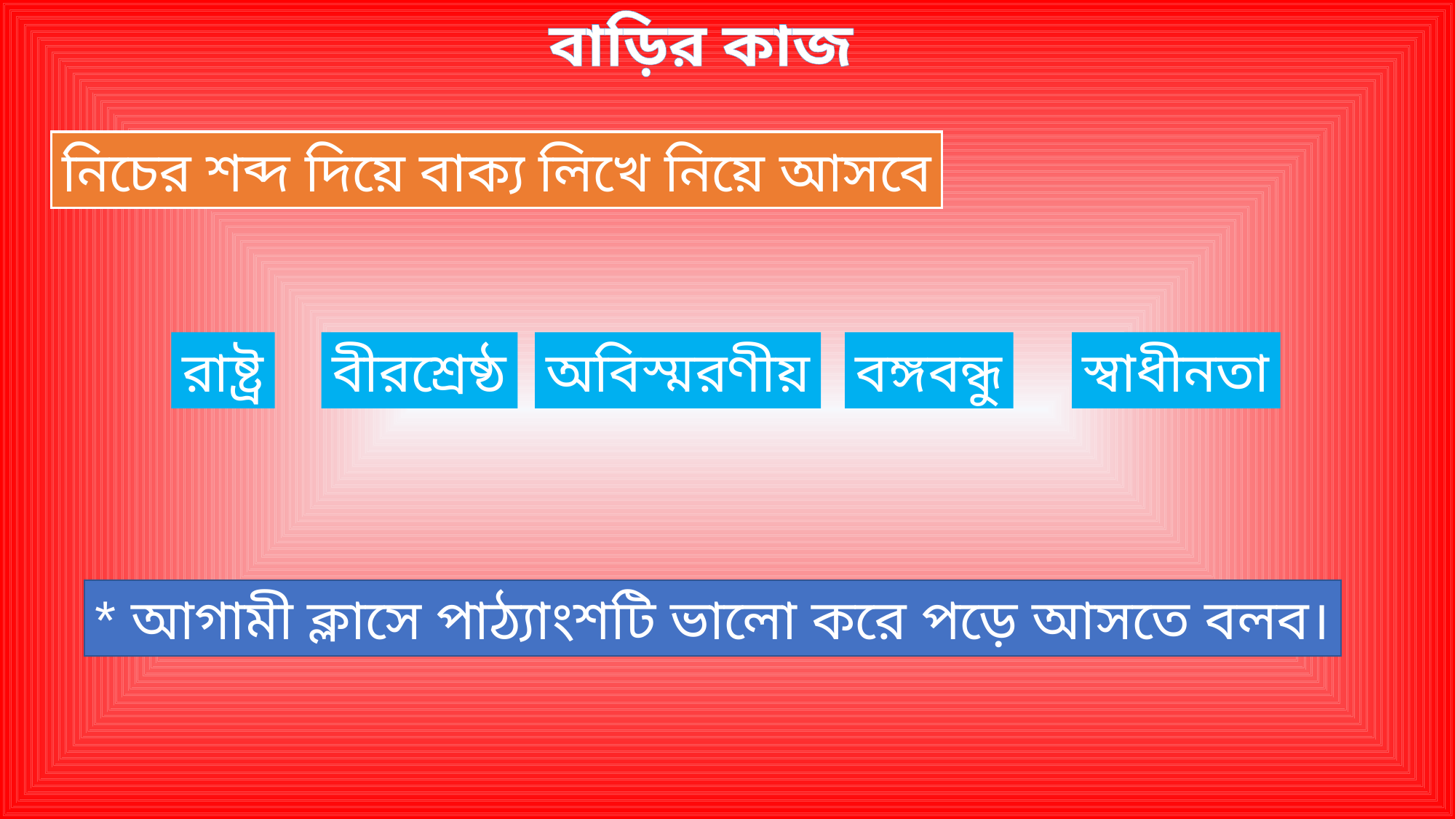

বাড়ির কাজ
নিচের শব্দ দিয়ে বাক্য লিখে নিয়ে আসবে
বীরশ্রেষ্ঠ
অবিস্মরণীয়
বঙ্গবন্ধু
রাষ্ট্র
স্বাধীনতা
* আগামী ক্লাসে পাঠ্যাংশটি ভালো করে পড়ে আসতে বলব।